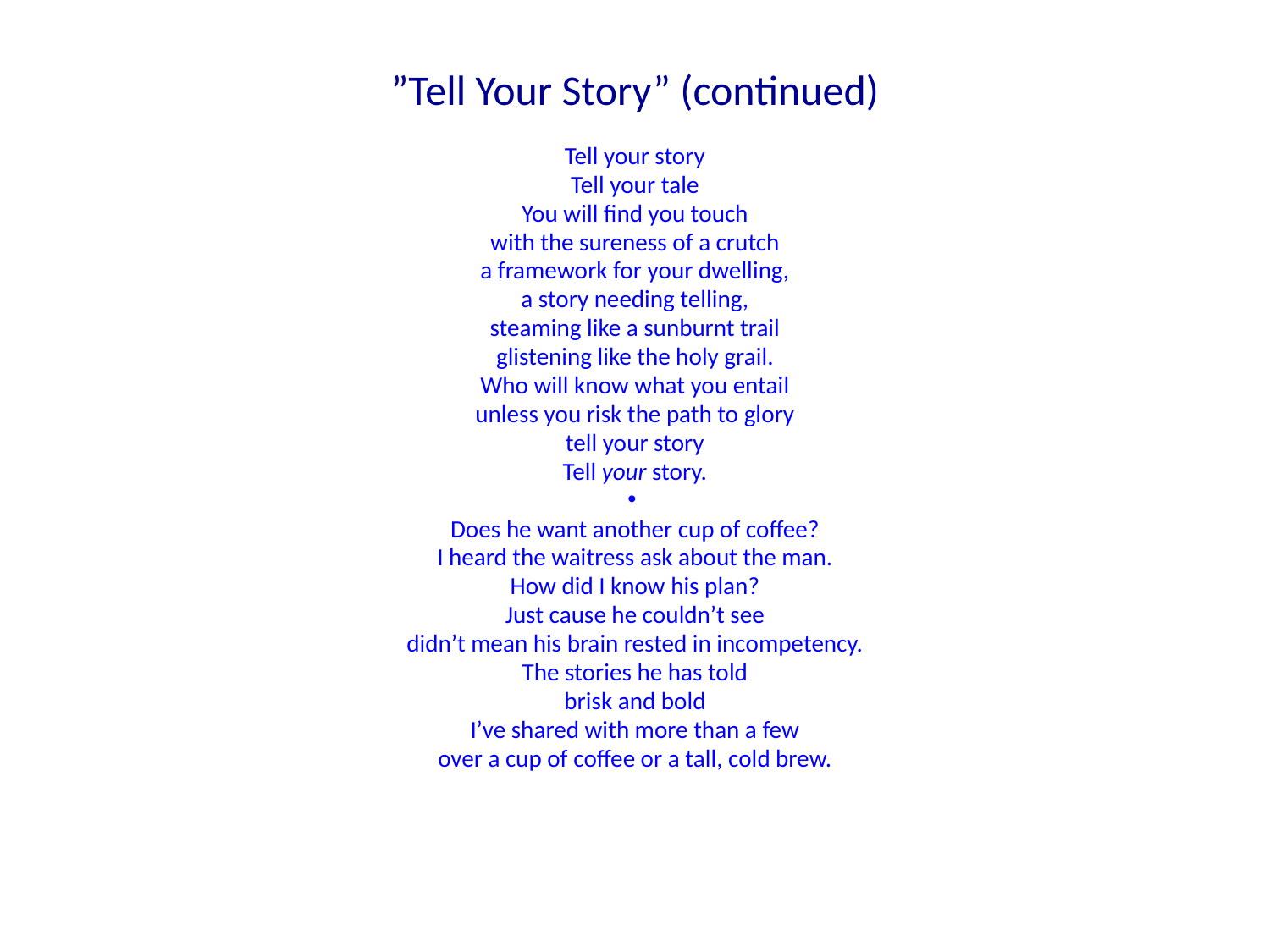

# ”Tell Your Story” (continued)
Tell your story
Tell your tale
You will find you touch
with the sureness of a crutch
a framework for your dwelling,
a story needing telling,
steaming like a sunburnt trail
glistening like the holy grail.
Who will know what you entail
unless you risk the path to glory
tell your story
Tell your story.

Does he want another cup of coffee?
I heard the waitress ask about the man.
How did I know his plan?
Just cause he couldn’t see
didn’t mean his brain rested in incompetency.
The stories he has told
brisk and bold
I’ve shared with more than a few
over a cup of coffee or a tall, cold brew.